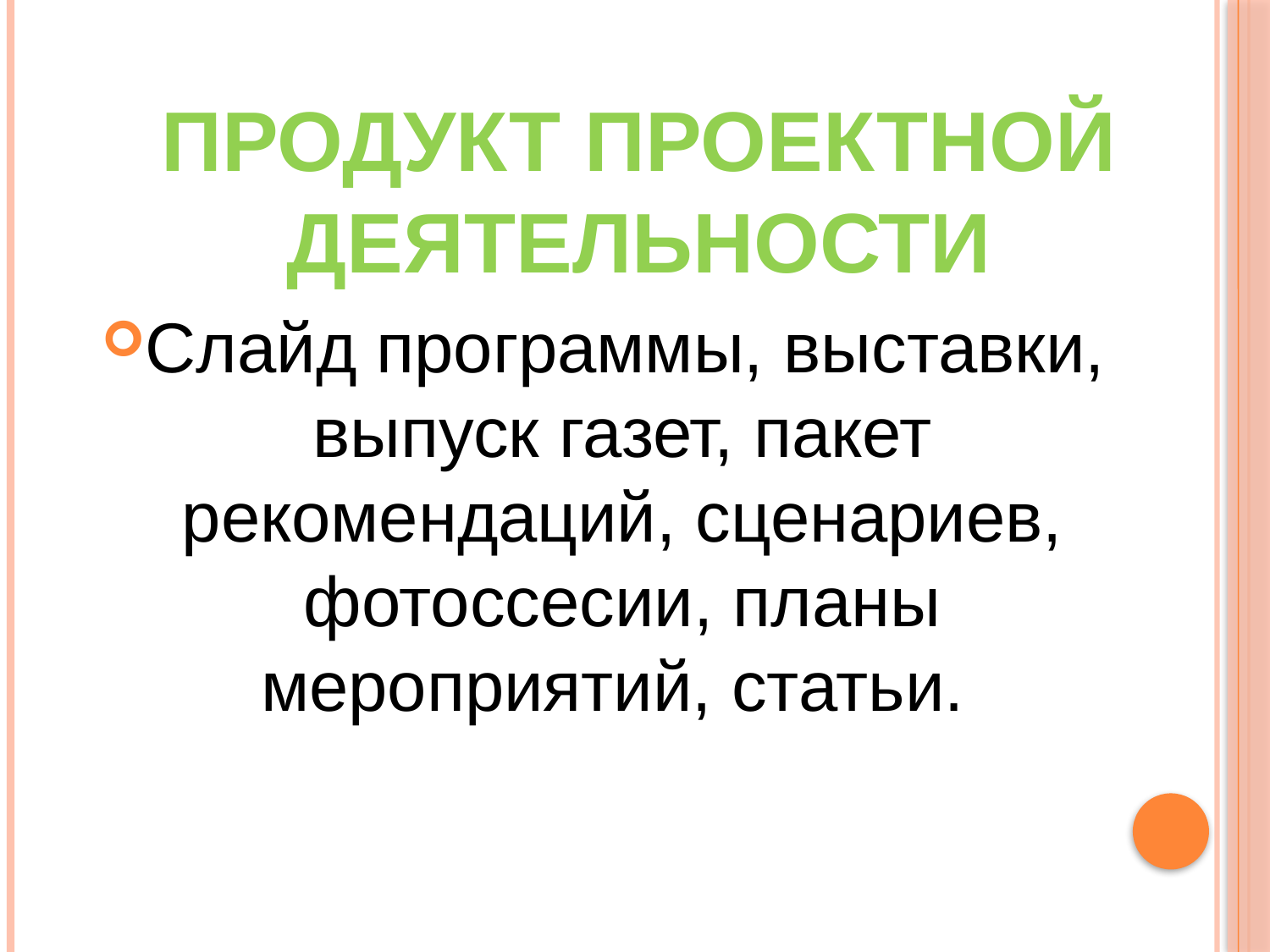

# Продукт проектной деятельности
Слайд программы, выставки, выпуск газет, пакет рекомендаций, сценариев, фотоссесии, планы мероприятий, статьи.